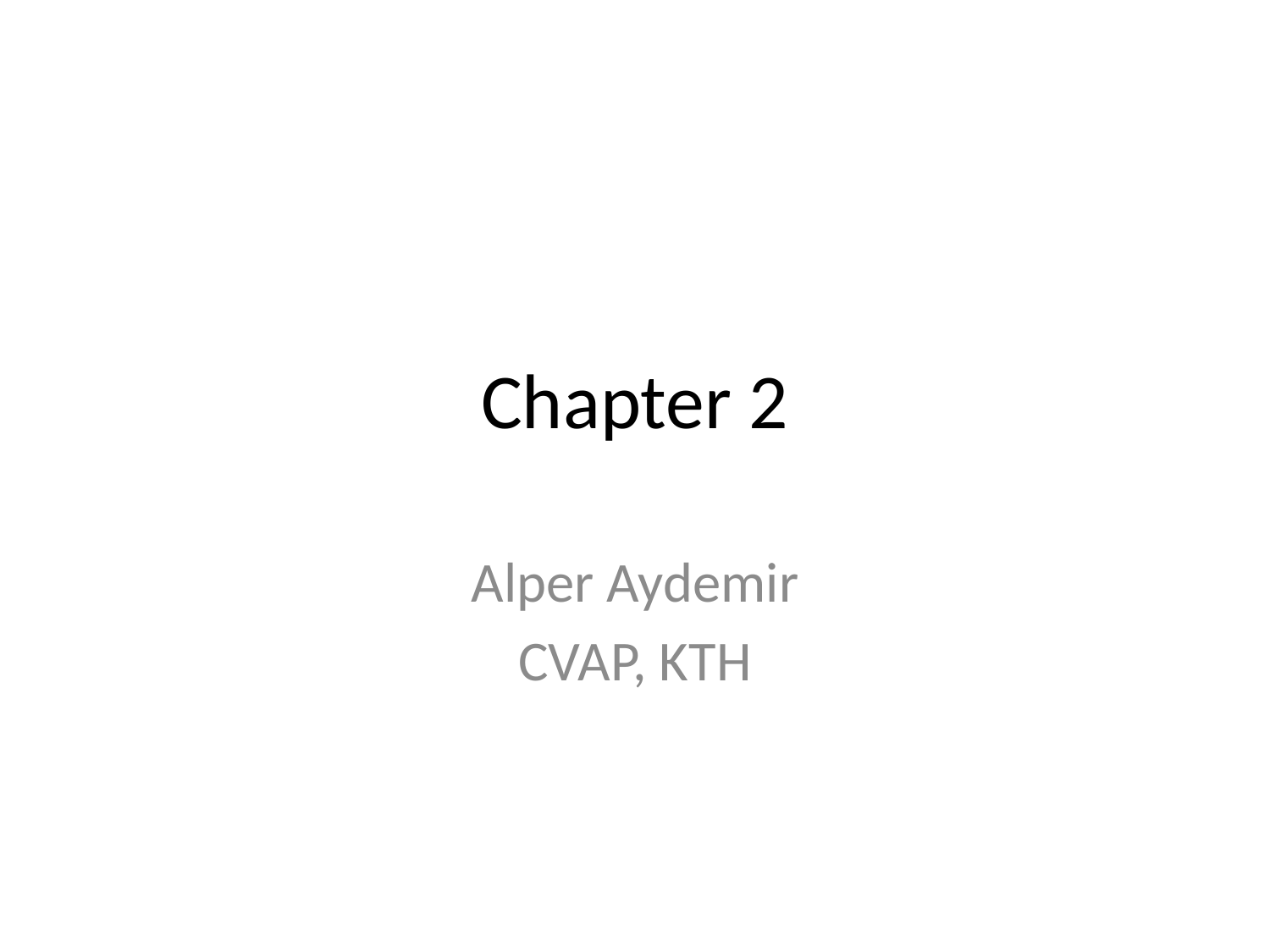

# Chapter 2
Alper Aydemir
CVAP, KTH